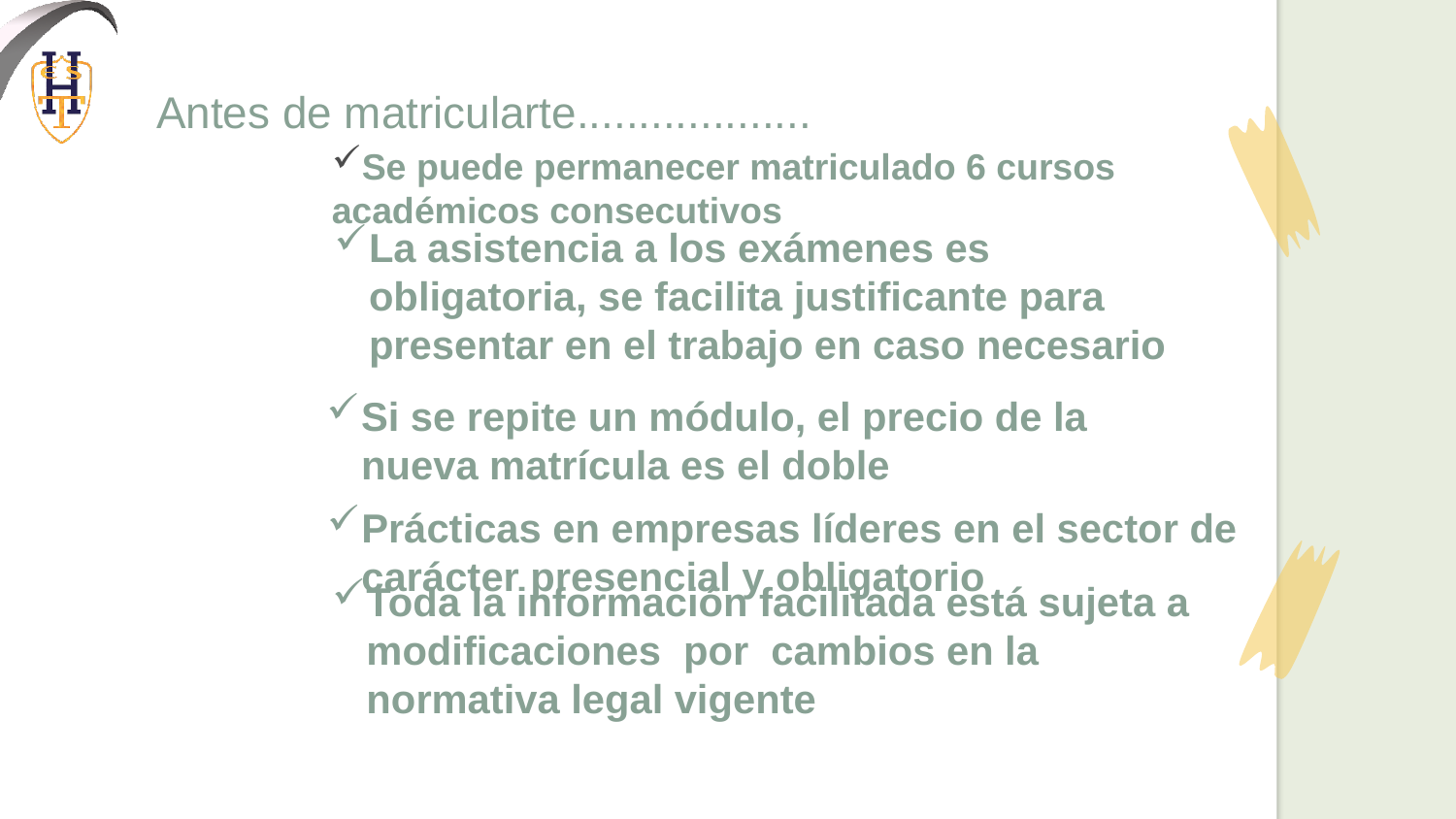

# Antes de matricularte...................

Se puede permanecer matriculado 6 cursos académicos consecutivos
La asistencia a los exámenes es obligatoria, se facilita justificante para presentar en el trabajo en caso necesario
Si se repite un módulo, el precio de la nueva matrícula es el doble

Prácticas en empresas líderes en el sector de carácter presencial y obligatorio
Toda la información facilitada está sujeta a modificaciones  por  cambios en la normativa legal vigente